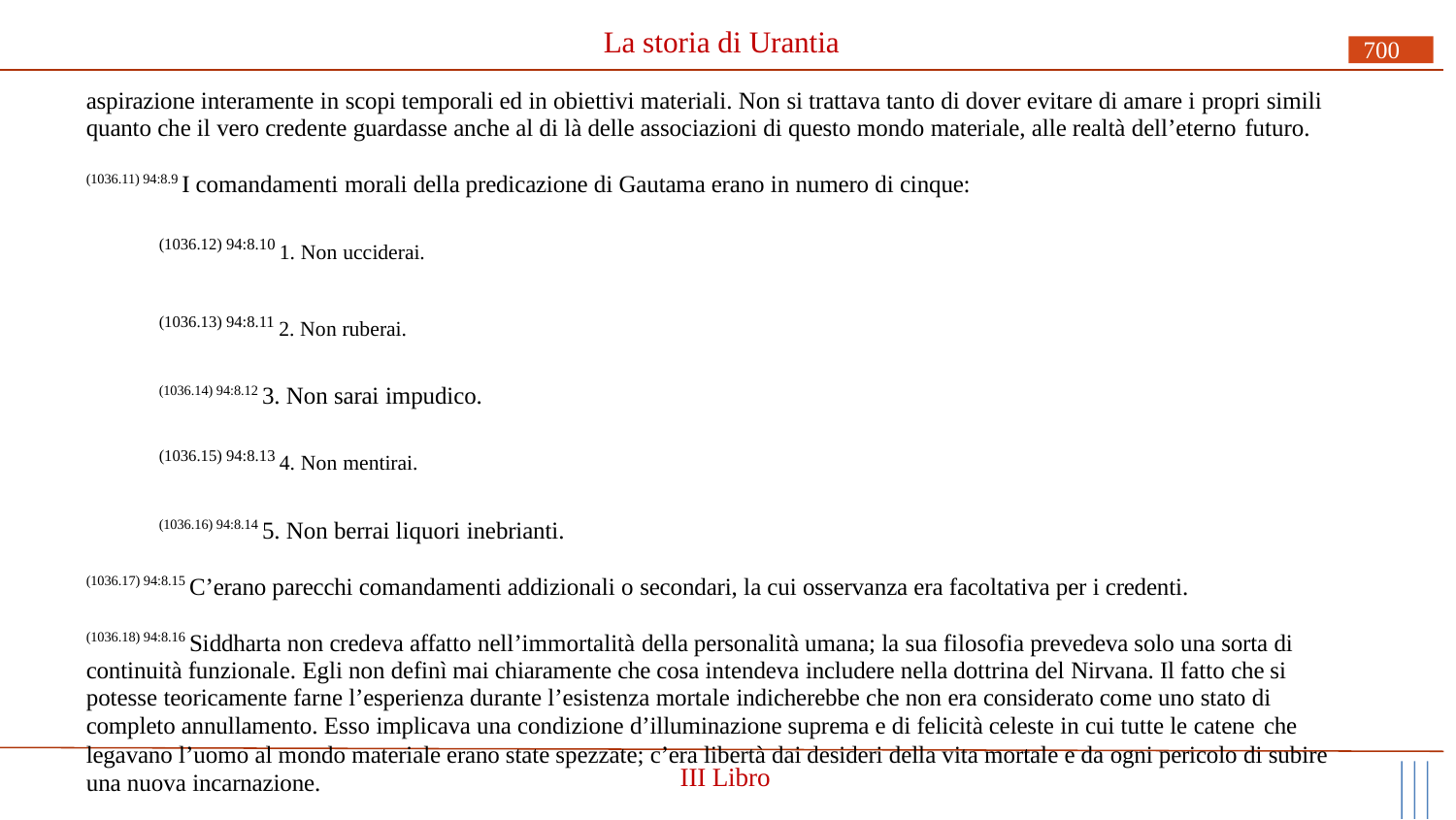

# La storia di Urantia
700

aspirazione interamente in scopi temporali ed in obiettivi materiali. Non si trattava tanto di dover evitare di amare i propri simili  quanto che il vero credente guardasse anche al di là delle associazioni di questo mondo materiale, alle realtà dell’eterno futuro.

(1036.11) 94:8.9 I comandamenti morali della predicazione di Gautama erano in numero di cinque:
(1036.12) 94:8.10 1. Non ucciderai.
(1036.13) 94:8.11 2. Non ruberai.

(1036.14) 94:8.12 3. Non sarai impudico.
(1036.15) 94:8.13 4. Non mentirai.

(1036.16) 94:8.14 5. Non berrai liquori inebrianti.
(1036.17) 94:8.15 C’erano parecchi comandamenti addizionali o secondari, la cui osservanza era facoltativa per i credenti.

(1036.18) 94:8.16 Siddharta non credeva affatto nell’immortalità della personalità umana; la sua filosofia prevedeva solo una sorta di  continuità funzionale. Egli non definì mai chiaramente che cosa intendeva includere nella dottrina del Nirvana. Il fatto che si  potesse teoricamente farne l’esperienza durante l’esistenza mortale indicherebbe che non era considerato come uno stato di  completo annullamento. Esso implicava una condizione d’illuminazione suprema e di felicità celeste in cui tutte le catene che
legavano l’uomo al mondo materiale erano state spezzate; c’era libertà dai desideri della vita mortale e da ogni pericolo di subire  una nuova incarnazione.

III Libro